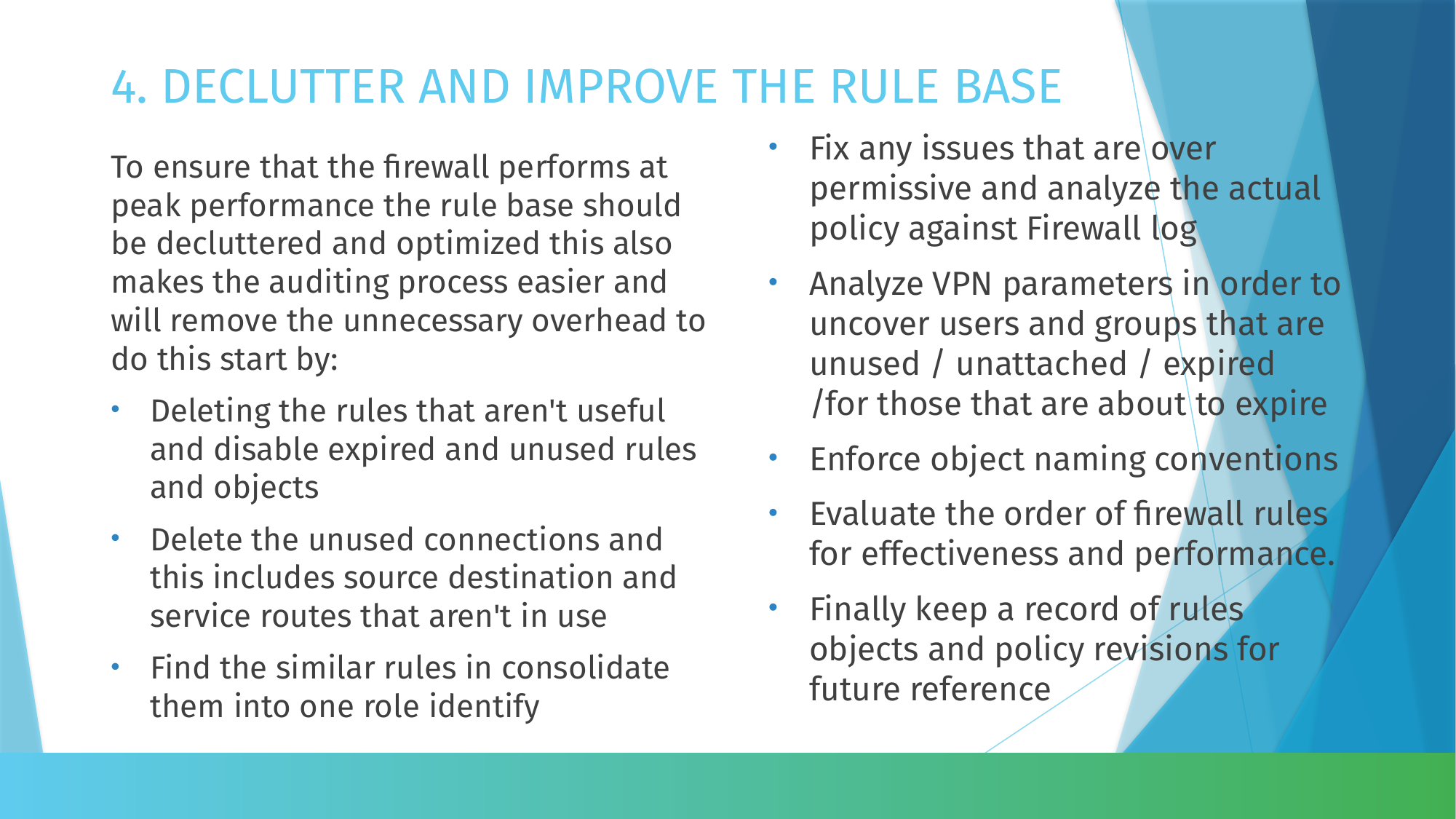

# 4. DECLUTTER AND IMPROVE THE RULE BASE
Fix any issues that are over permissive and analyze the actual policy against Firewall log
Analyze VPN parameters in order to uncover users and groups that are unused / unattached / expired /for those that are about to expire
Enforce object naming conventions
Evaluate the order of firewall rules for effectiveness and performance.
Finally keep a record of rules objects and policy revisions for future reference

To ensure that the firewall performs at peak performance the rule base should be decluttered and optimized this also makes the auditing process easier and will remove the unnecessary overhead to do this start by:
Deleting the rules that aren't useful and disable expired and unused rules and objects
Delete the unused connections and this includes source destination and service routes that aren't in use
Find the similar rules in consolidate them into one role identify